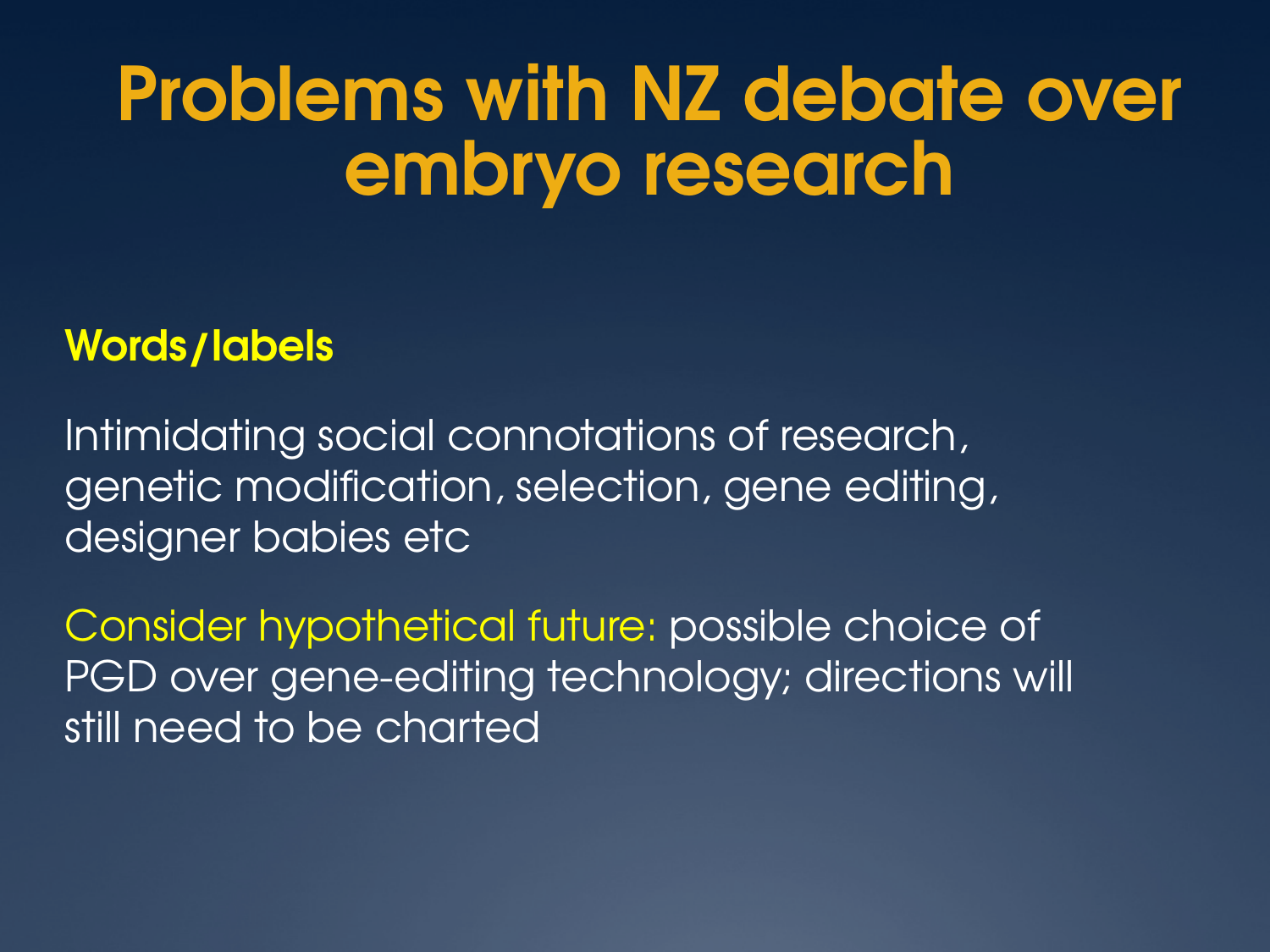

# Problems with NZ debate over embryo research
Words/labels
Intimidating social connotations of research, genetic modification, selection, gene editing, designer babies etc
Consider hypothetical future: possible choice of PGD over gene-editing technology; directions will still need to be charted